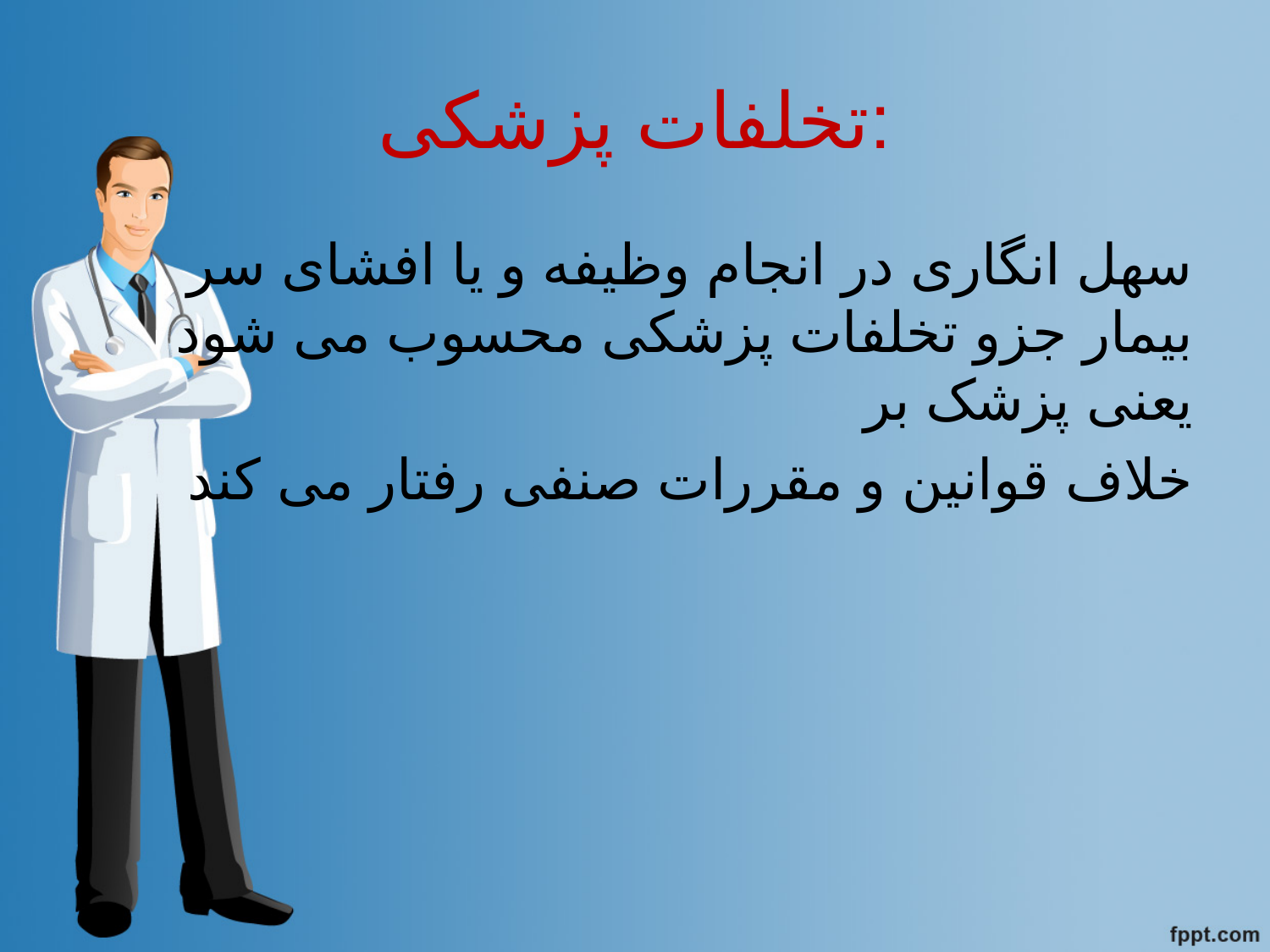

# تخلفات پزشکی:
سهل انگاری در انجام وظیفه و یا افشای سر بیمار جزو تخلفات پزشکی محسوب می شود یعنی پزشک بر
خلاف قوانین و مقررات صنفی رفتار می کند